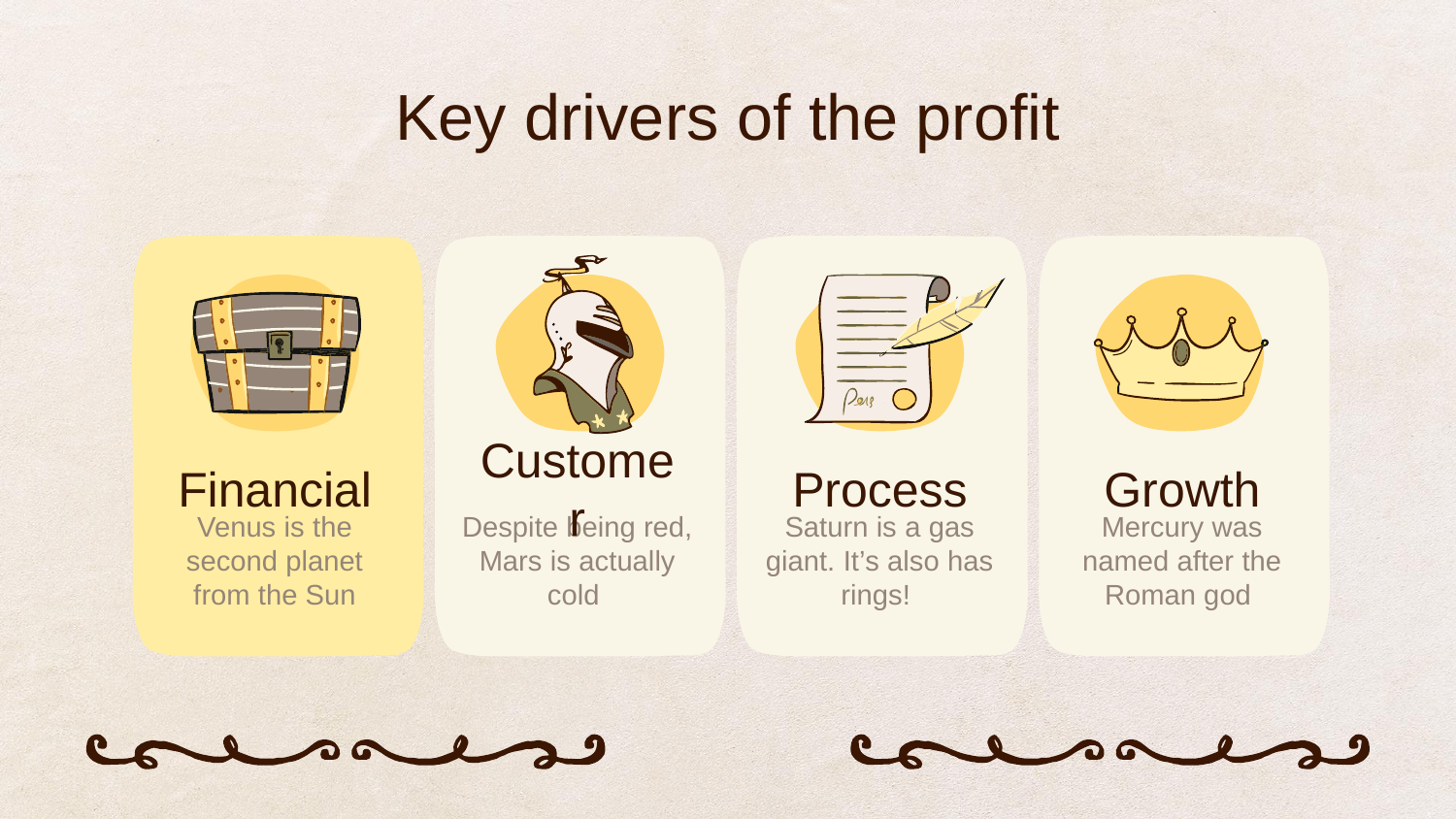

# Key drivers of the profit

Financial
Customer
Process
Growth
Venus is the second planet from the Sun
Despite being red, Mars is actually cold
Saturn is a gas giant. It’s also has rings!
Mercury was named after the Roman god